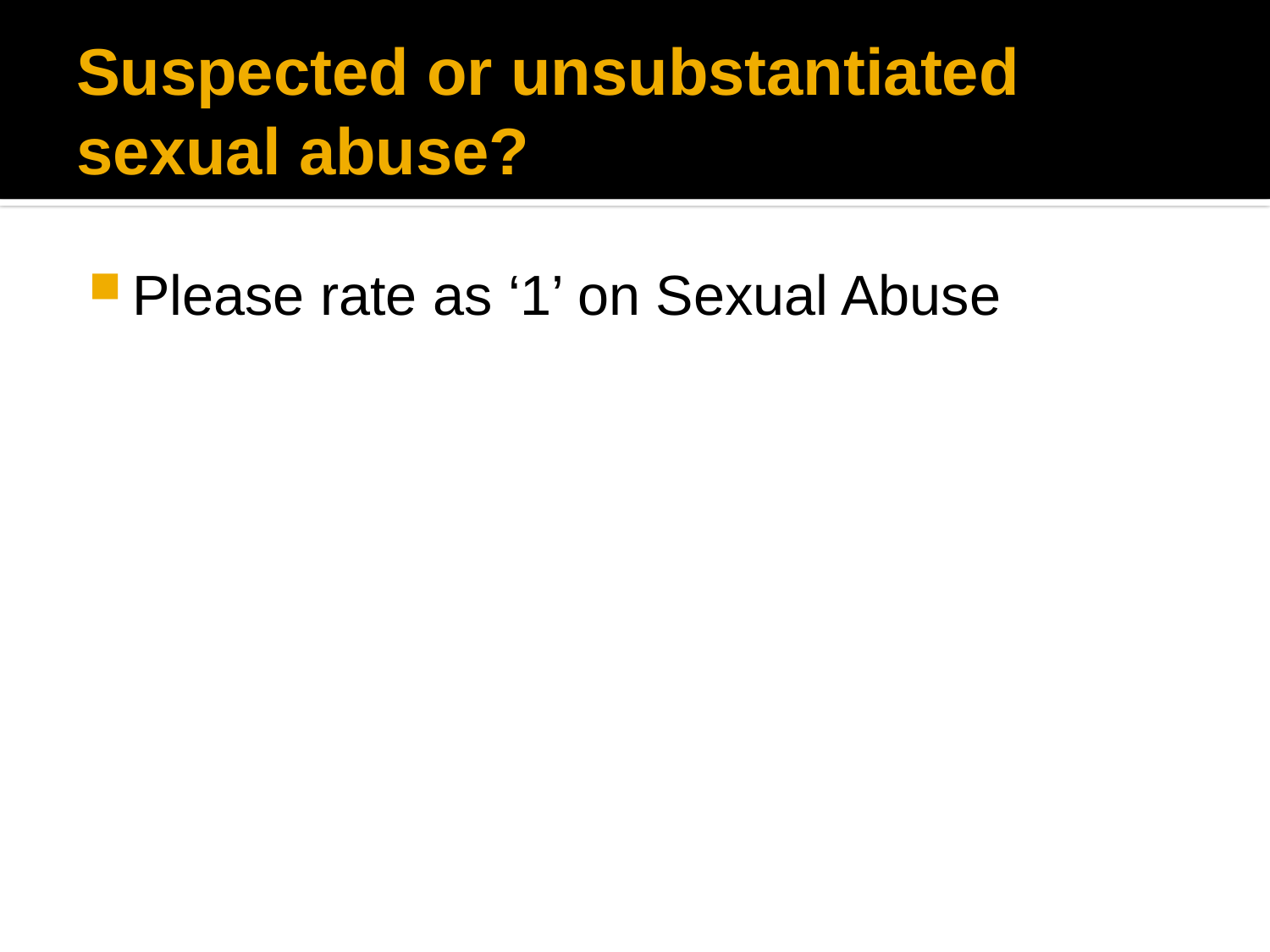

# Suspected or unsubstantiated sexual abuse?
Please rate as ‘1’ on Sexual Abuse